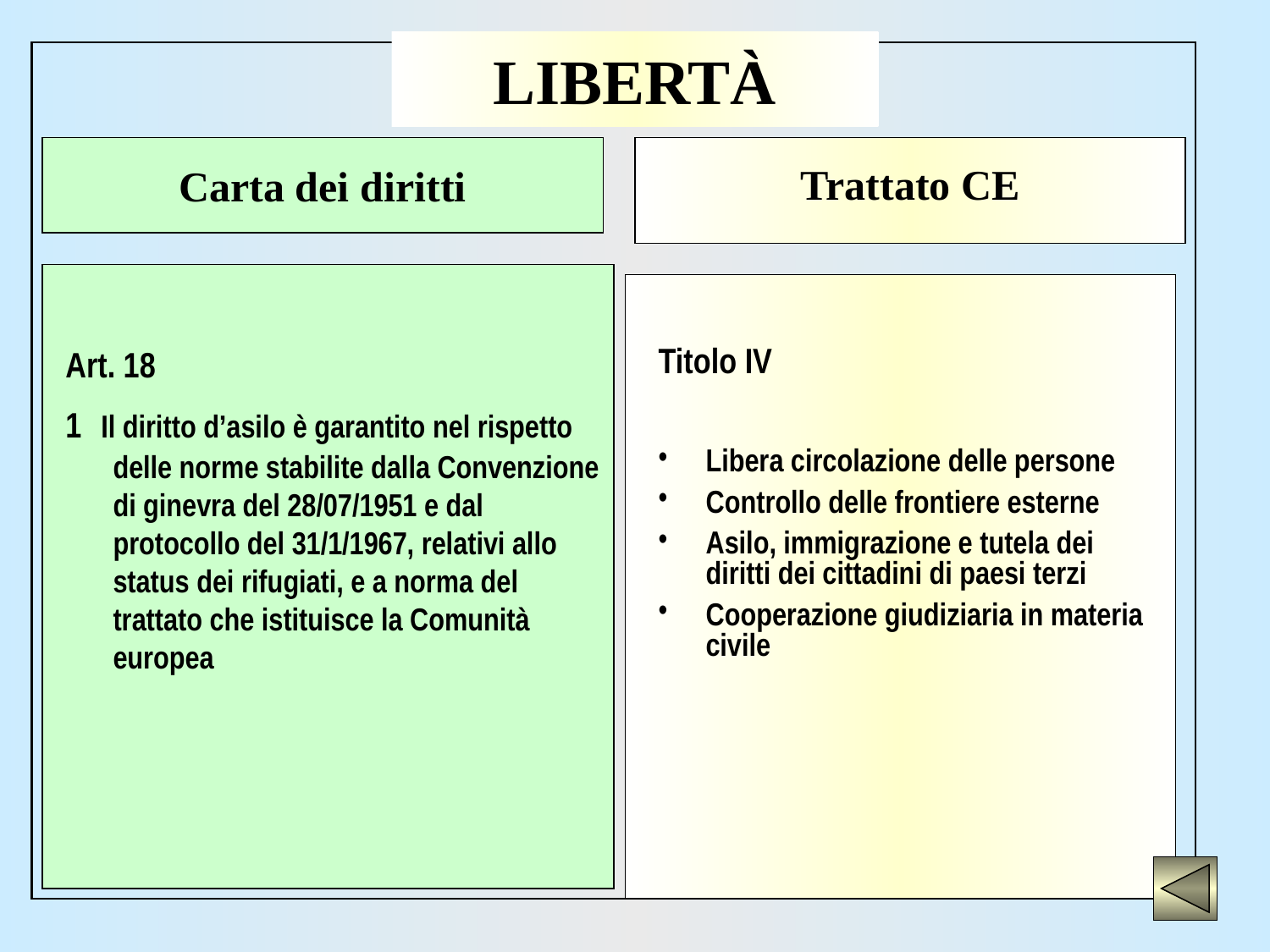

LIBERTÀ

Carta dei diritti

Trattato CE

# Art. 18
1  Il diritto d’asilo è garantito nel rispetto delle norme stabilite dalla Convenzione di ginevra del 28/07/1951 e dal protocollo del 31/1/1967, relativi allo status dei rifugiati, e a norma del trattato che istituisce la Comunità europea

Titolo IV

Libera circolazione delle persone
Controllo delle frontiere esterne
Asilo, immigrazione e tutela dei diritti dei cittadini di paesi terzi
Cooperazione giudiziaria in materia civile